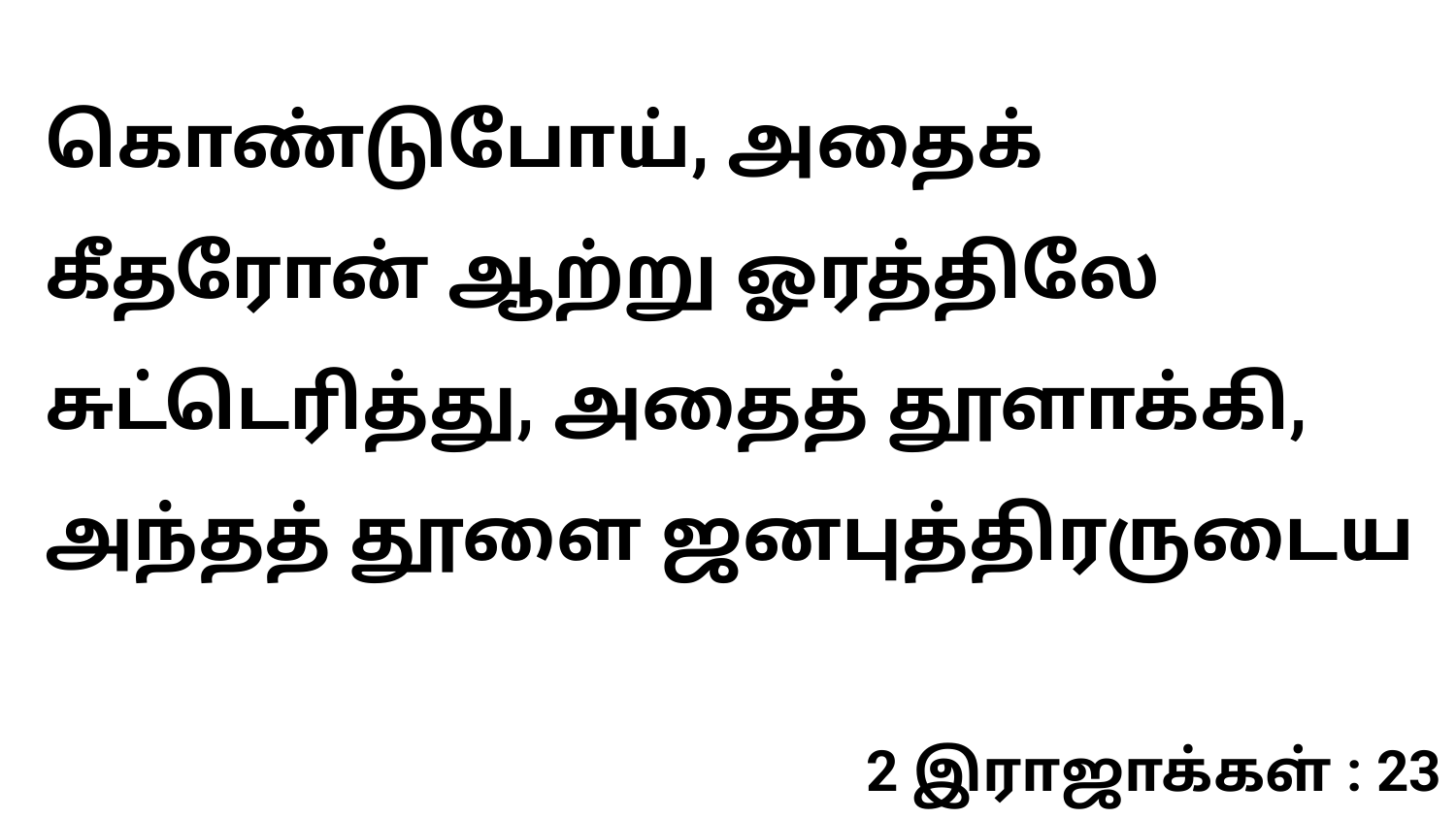

கொண்டுபோய், அதைக் கீதரோன் ஆற்று ஓரத்திலே சுட்டெரித்து, அதைத் தூளாக்கி, அந்தத் தூளை ஜனபுத்திரருடைய
2 இராஜாக்கள் : 23